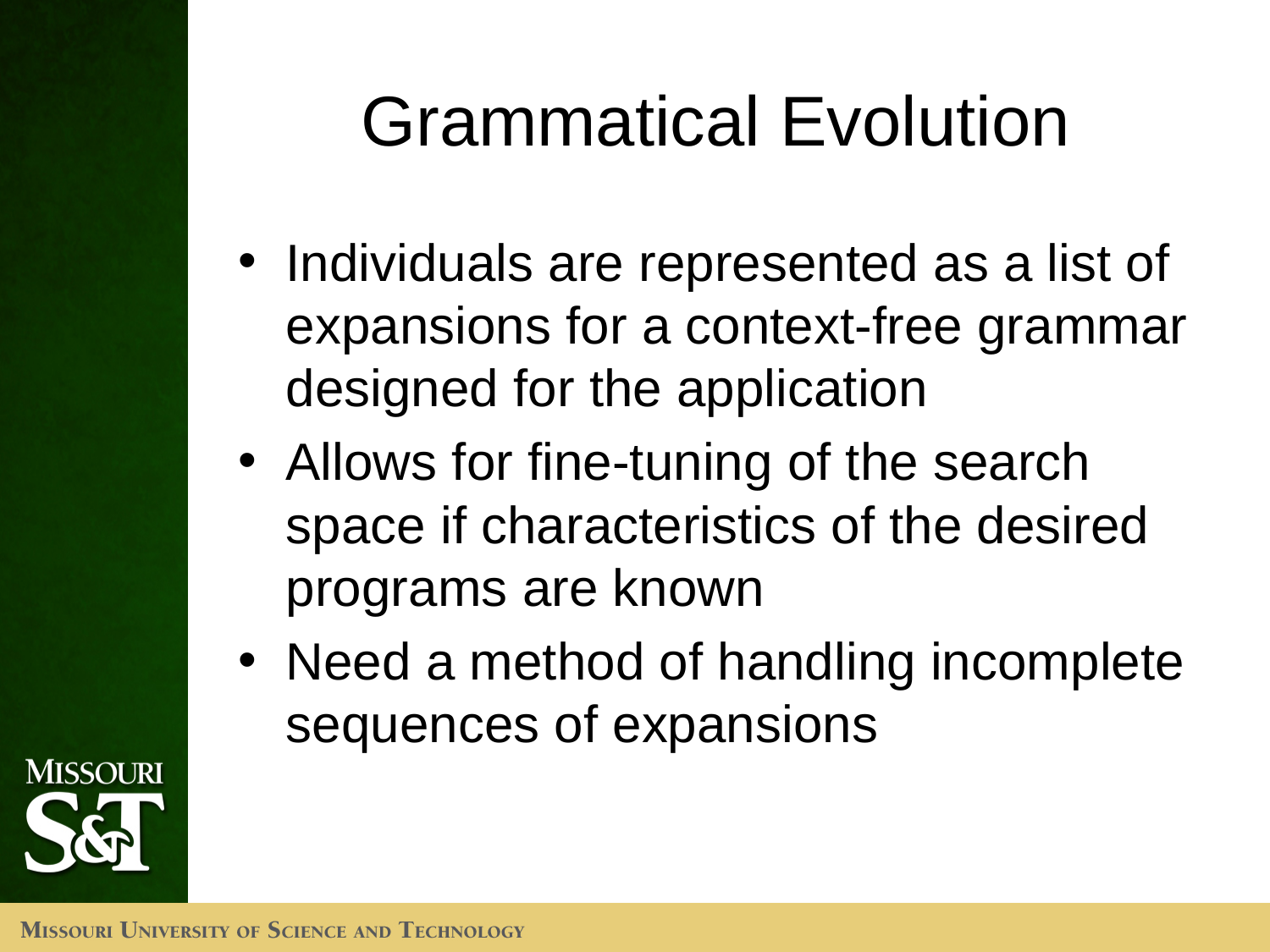

# Grammatical Evolution
Individuals are represented as a list of expansions for a context-free grammar designed for the application
Allows for fine-tuning of the search space if characteristics of the desired programs are known
Need a method of handling incomplete sequences of expansions